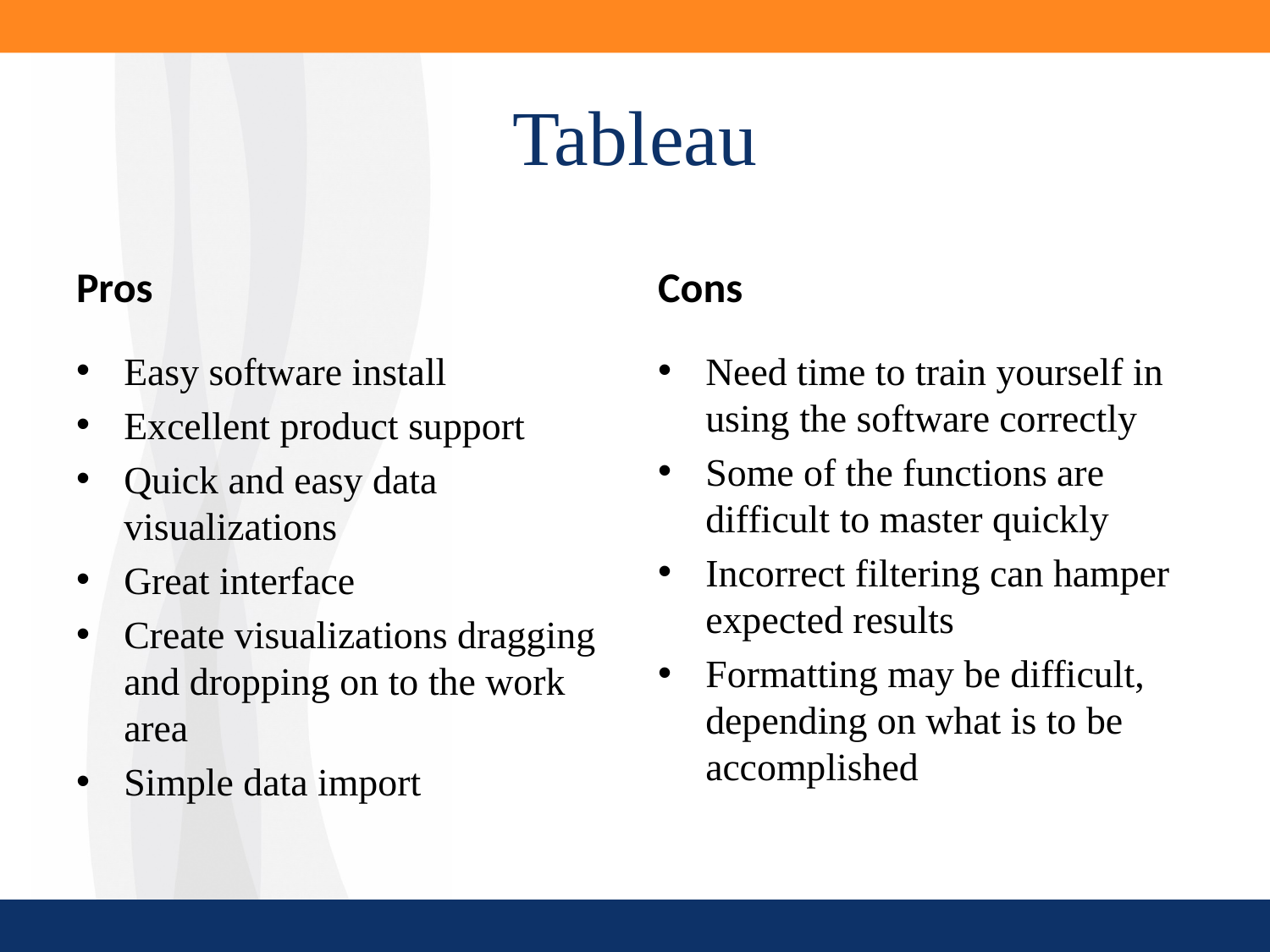

# Tableau
Pros
Cons
Easy software install
Excellent product support
Quick and easy data visualizations
Great interface
Create visualizations dragging and dropping on to the work area
Simple data import
Need time to train yourself in using the software correctly
Some of the functions are difficult to master quickly
Incorrect filtering can hamper expected results
Formatting may be difficult, depending on what is to be accomplished